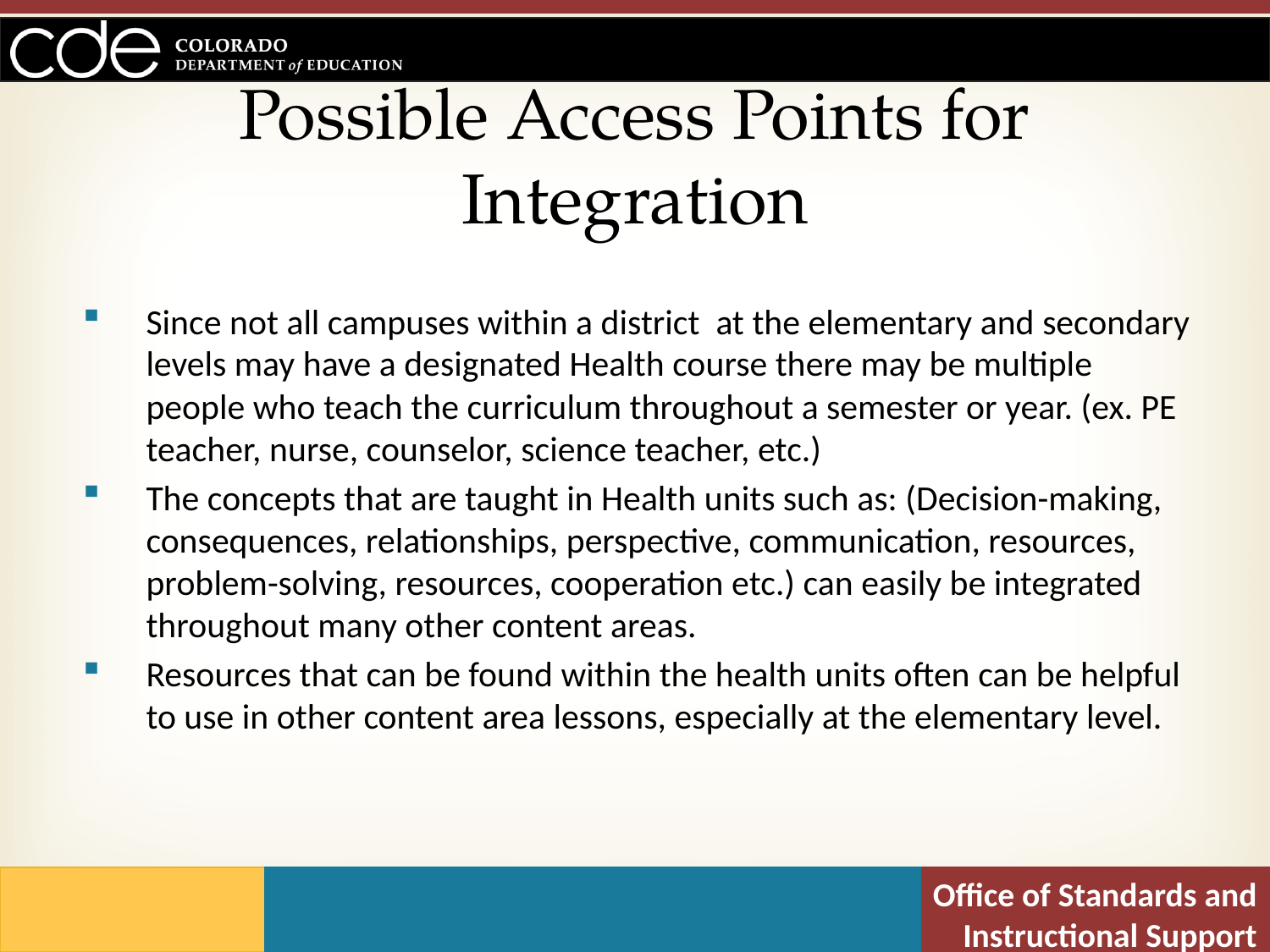

# Possible Access Points for Integration

Since not all campuses within a district  at the elementary and secondary levels may have a designated Health course there may be multiple people who teach the curriculum throughout a semester or year. (ex. PE teacher, nurse, counselor, science teacher, etc.)
The concepts that are taught in Health units such as: (Decision-making, consequences, relationships, perspective, communication, resources, problem-solving, resources, cooperation etc.) can easily be integrated throughout many other content areas.
Resources that can be found within the health units often can be helpful to use in other content area lessons, especially at the elementary level.